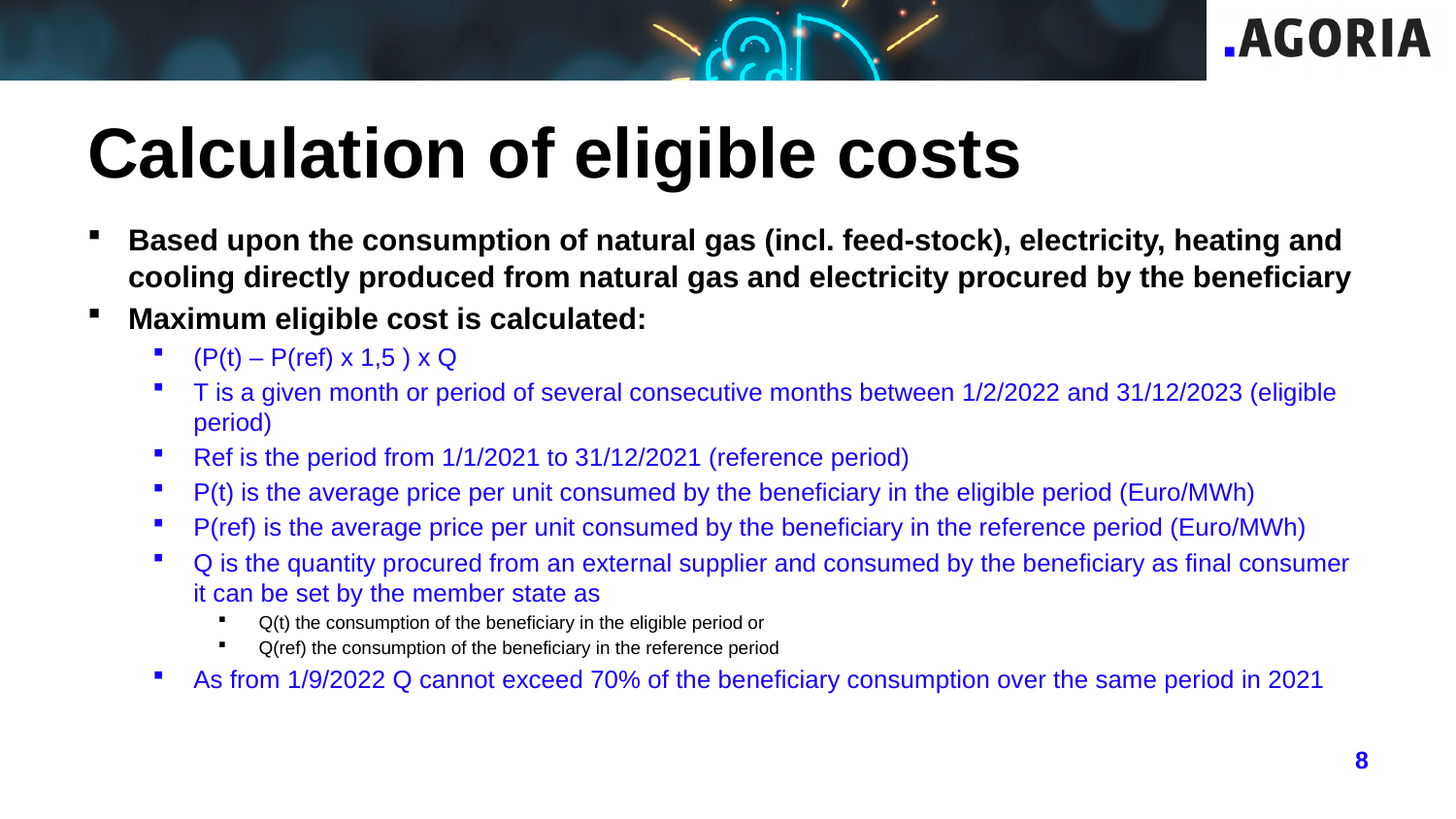

# Calculation of eligible costs
Based upon the consumption of natural gas (incl. feed-stock), electricity, heating and cooling directly produced from natural gas and electricity procured by the beneficiary
Maximum eligible cost is calculated:
(P(t) – P(ref) x 1,5 ) x Q
T is a given month or period of several consecutive months between 1/2/2022 and 31/12/2023 (eligible period)
Ref is the period from 1/1/2021 to 31/12/2021 (reference period)
P(t) is the average price per unit consumed by the beneficiary in the eligible period (Euro/MWh)
P(ref) is the average price per unit consumed by the beneficiary in the reference period (Euro/MWh)
Q is the quantity procured from an external supplier and consumed by the beneficiary as final consumer it can be set by the member state as
Q(t) the consumption of the beneficiary in the eligible period or
Q(ref) the consumption of the beneficiary in the reference period
As from 1/9/2022 Q cannot exceed 70% of the beneficiary consumption over the same period in 2021
8